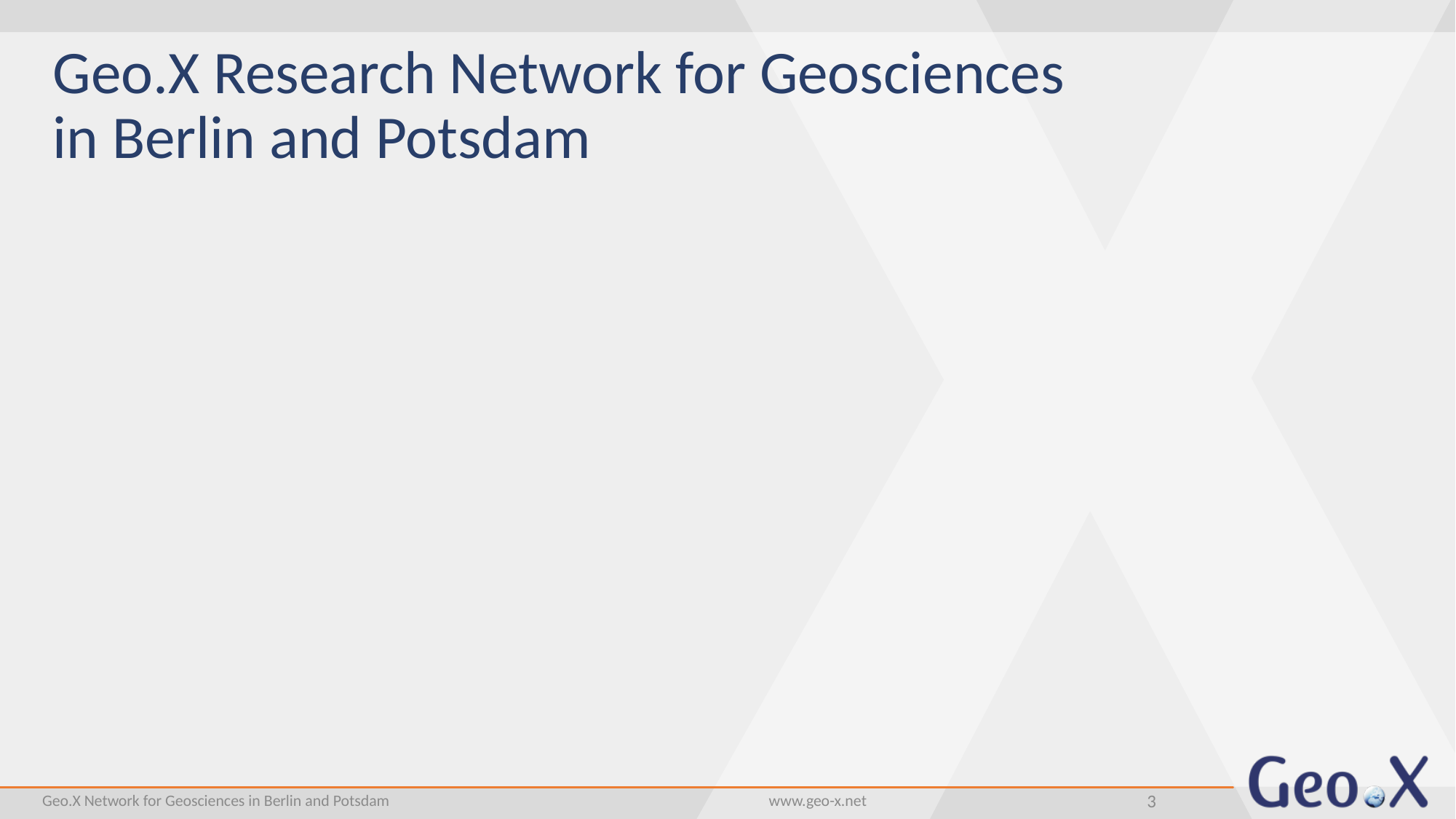

# Geo.X Research Network for Geosciences in Berlin and Potsdam

3